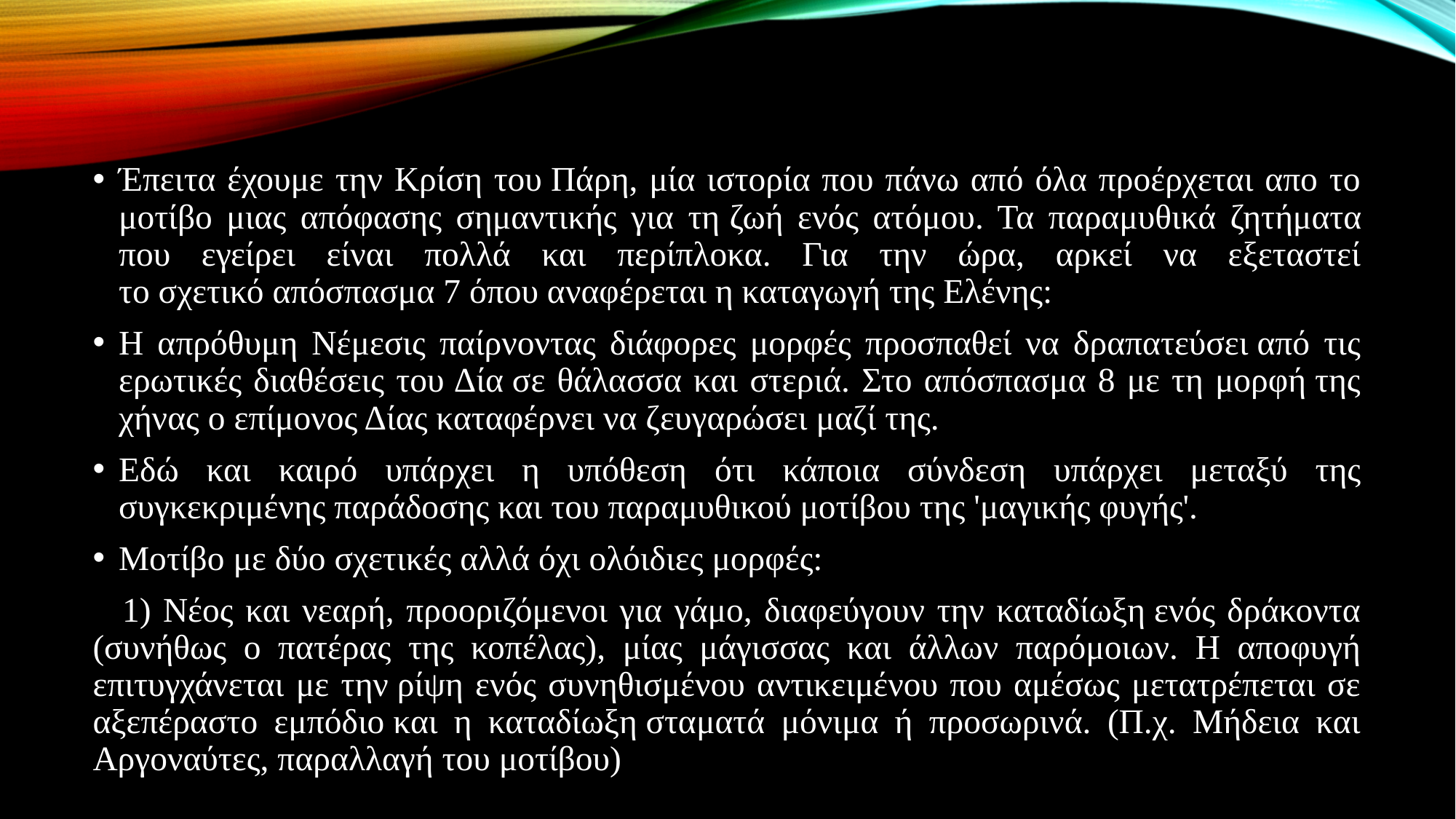

#
Έπειτα έχουμε την Κρίση του Πάρη, μία ιστορία που πάνω από όλα προέρχεται απο το μοτίβο μιας απόφασης σημαντικής για τη ζωή ενός ατόμου. Τα παραμυθικά ζητήματα που εγείρει είναι πολλά και περίπλοκα. Για την ώρα, αρκεί να εξεταστεί το σχετικό απόσπασμα 7 όπου αναφέρεται η καταγωγή της Ελένης:
Η απρόθυμη Νέμεσις παίρνοντας διάφορες μορφές προσπαθεί να δραπατεύσει από τις ερωτικές διαθέσεις του Δία σε θάλασσα και στεριά. Στο απόσπασμα 8 με τη μορφή της χήνας ο επίμονος Δίας καταφέρνει να ζευγαρώσει μαζί της.
Εδώ και καιρό υπάρχει η υπόθεση ότι κάποια σύνδεση υπάρχει μεταξύ της συγκεκριμένης παράδοσης και του παραμυθικού μοτίβου της 'μαγικής φυγής'.
Μοτίβο με δύο σχετικές αλλά όχι ολόιδιες μορφές:
   1) Νέος και νεαρή, προοριζόμενοι για γάμο, διαφεύγουν την καταδίωξη ενός δράκοντα (συνήθως ο πατέρας της κοπέλας), μίας μάγισσας και άλλων παρόμοιων. Η αποφυγή επιτυγχάνεται με την ρίψη ενός συνηθισμένου αντικειμένου που αμέσως μετατρέπεται σε αξεπέραστο εμπόδιο και η καταδίωξη σταματά μόνιμα ή προσωρινά. (Π.χ. Μήδεια και Αργοναύτες, παραλλαγή του μοτίβου)